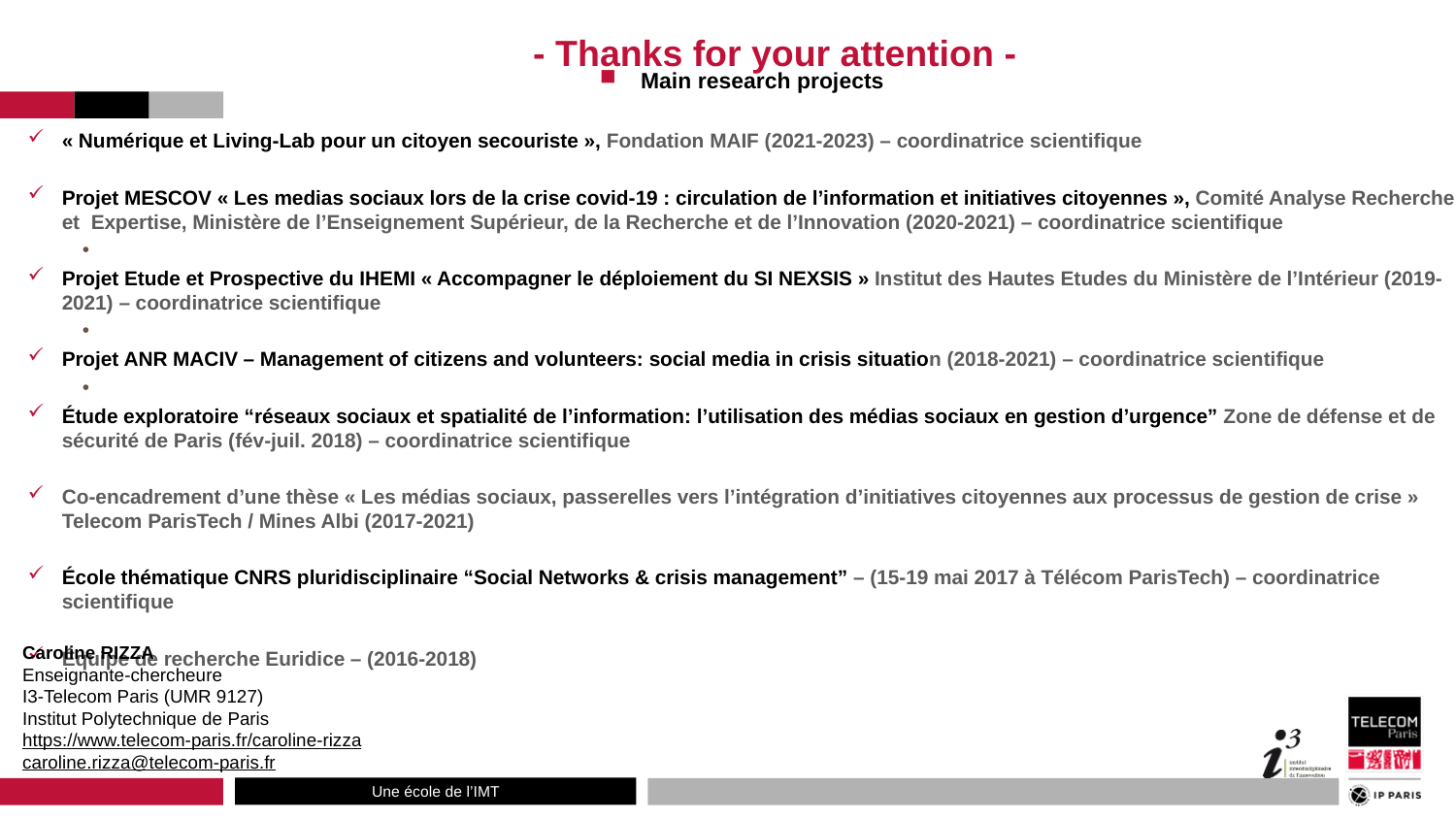

# - Thanks for your attention -
Main research projects

« Numérique et Living-Lab pour un citoyen secouriste », Fondation MAIF (2021-2023) – coordinatrice scientifique

Projet MESCOV « Les medias sociaux lors de la crise covid-19 : circulation de l’information et initiatives citoyennes », Comité Analyse Recherche et  Expertise, Ministère de l’Enseignement Supérieur, de la Recherche et de l’Innovation (2020-2021) – coordinatrice scientifique

Projet Etude et Prospective du IHEMI « Accompagner le déploiement du SI NEXSIS » Institut des Hautes Etudes du Ministère de l’Intérieur (2019-2021) – coordinatrice scientifique

Projet ANR MACIV – Management of citizens and volunteers: social media in crisis situation (2018-2021) – coordinatrice scientifique

Étude exploratoire “réseaux sociaux et spatialité de l’information: l’utilisation des médias sociaux en gestion d’urgence” Zone de défense et de sécurité de Paris (fév-juil. 2018) – coordinatrice scientifique

Co-encadrement d’une thèse « Les médias sociaux, passerelles vers l’intégration d’initiatives citoyennes aux processus de gestion de crise » Telecom ParisTech / Mines Albi (2017-2021)

École thématique CNRS pluridisciplinaire “Social Networks & crisis management” – (15-19 mai 2017 à Télécom ParisTech) – coordinatrice scientifique

Équipe de recherche Euridice – (2016-2018)
Caroline RIZZA
Enseignante-chercheure
I3-Telecom Paris (UMR 9127)
Institut Polytechnique de Paris
https://www.telecom-paris.fr/caroline-rizza
caroline.rizza@telecom-paris.fr